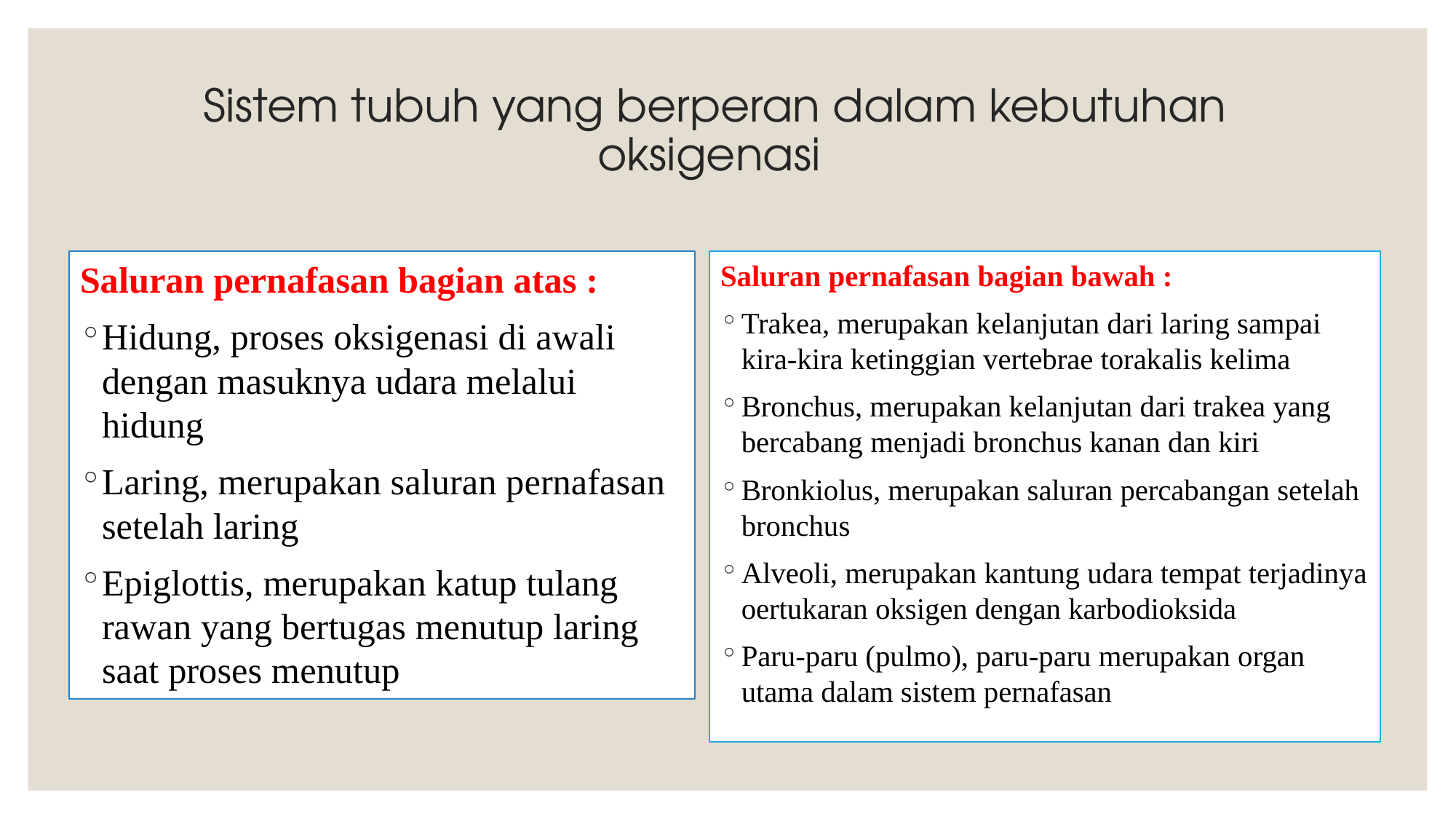

# Sistem tubuh yang berperan dalam kebutuhan oksigenasi
Saluran pernafasan bagian bawah :
Trakea, merupakan kelanjutan dari laring sampai kira-kira ketinggian vertebrae torakalis kelima
Bronchus, merupakan kelanjutan dari trakea yang bercabang menjadi bronchus kanan dan kiri
Bronkiolus, merupakan saluran percabangan setelah bronchus
Alveoli, merupakan kantung udara tempat terjadinya oertukaran oksigen dengan karbodioksida
Paru-paru (pulmo), paru-paru merupakan organ utama dalam sistem pernafasan

Saluran pernafasan bagian atas :
Hidung, proses oksigenasi di awali dengan masuknya udara melalui hidung
Laring, merupakan saluran pernafasan setelah laring
Epiglottis, merupakan katup tulang rawan yang bertugas menutup laring saat proses menutup